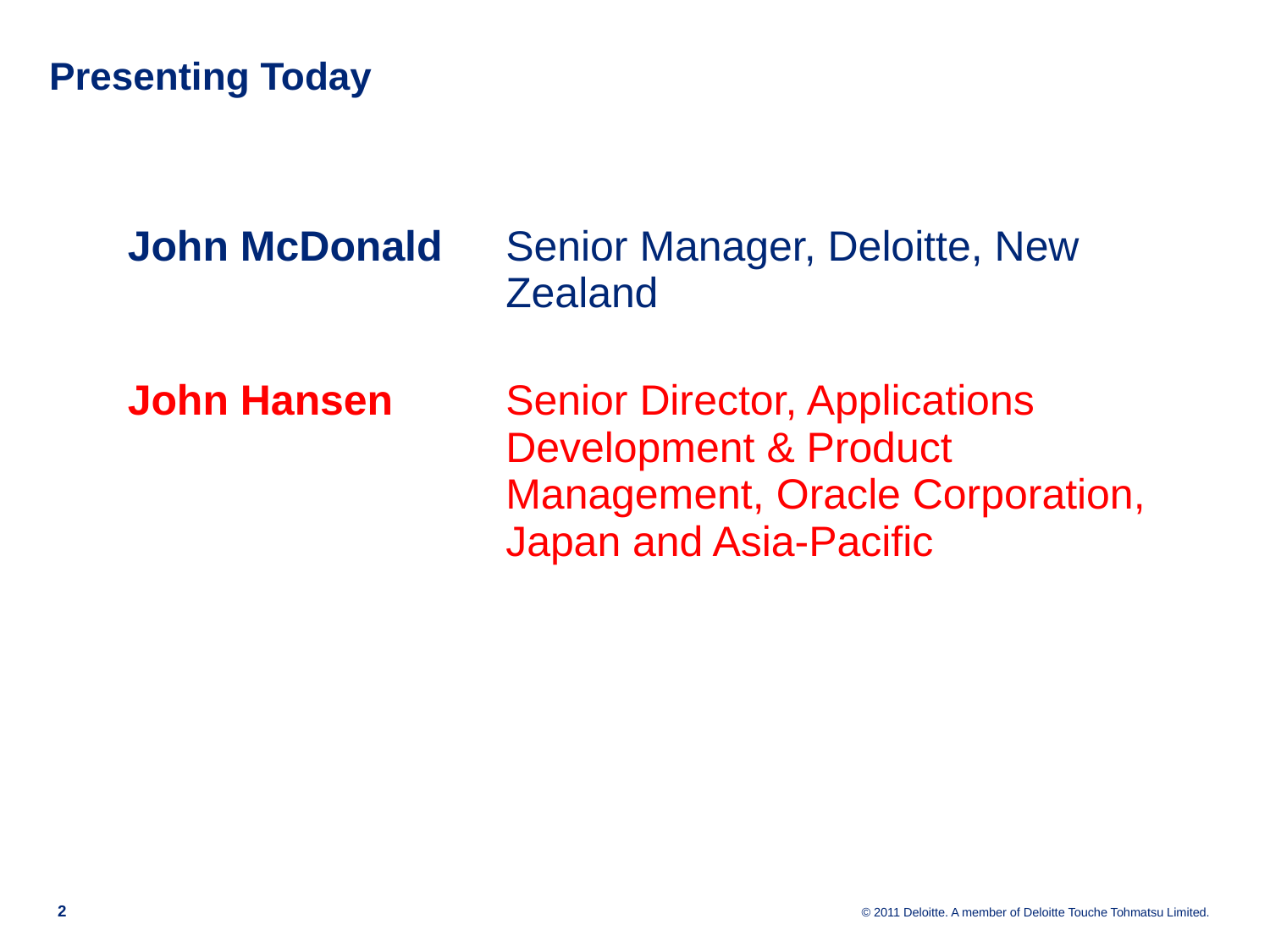

Presenting Today
| John McDonald | Senior Manager, Deloitte, New Zealand |
| --- | --- |
| John Hansen | Senior Director, Applications Development & Product Management, Oracle Corporation, Japan and Asia-Pacific |
2